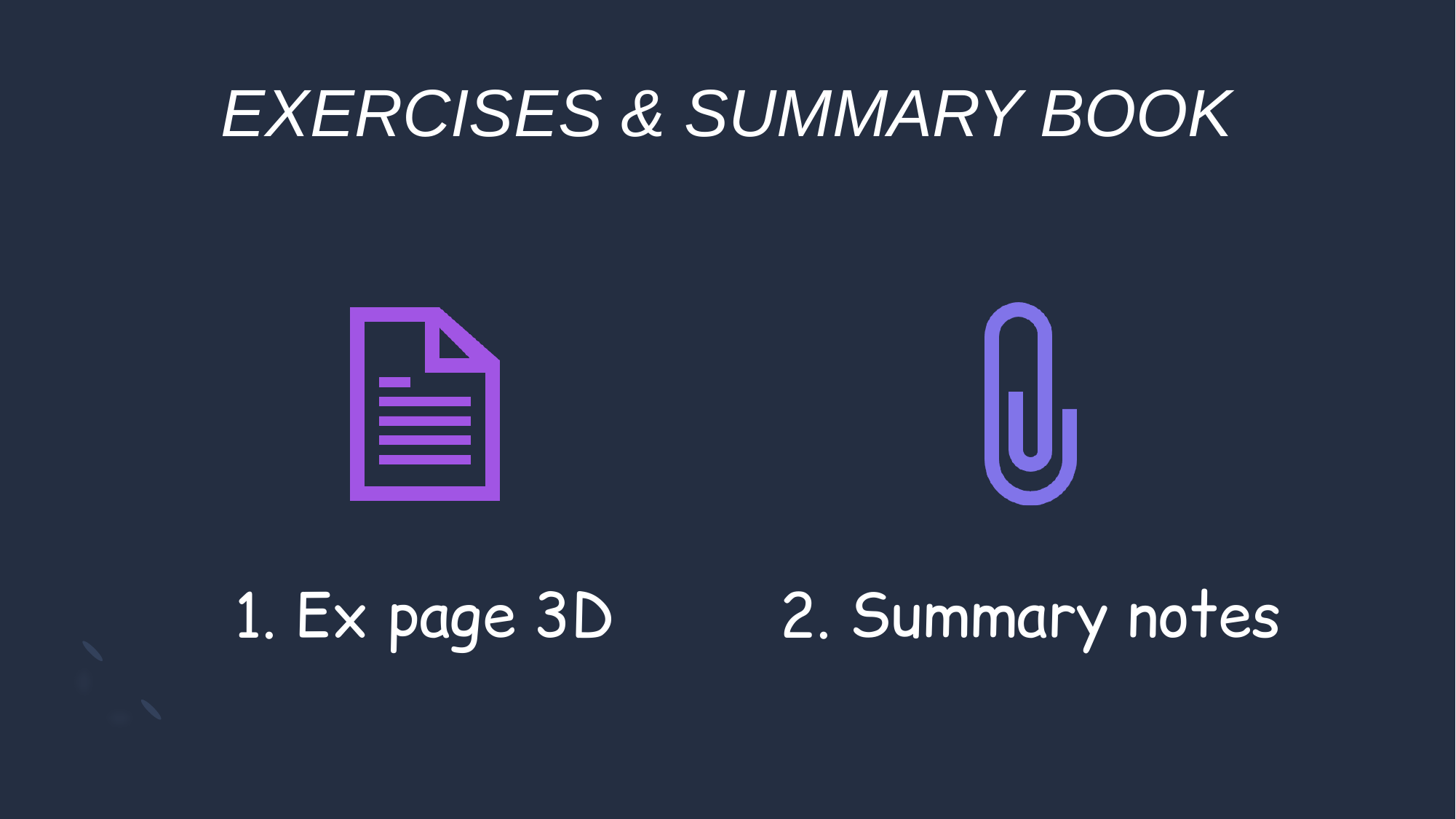

exercises & Summary Book
1. Ex page 3D
2. Summary notes